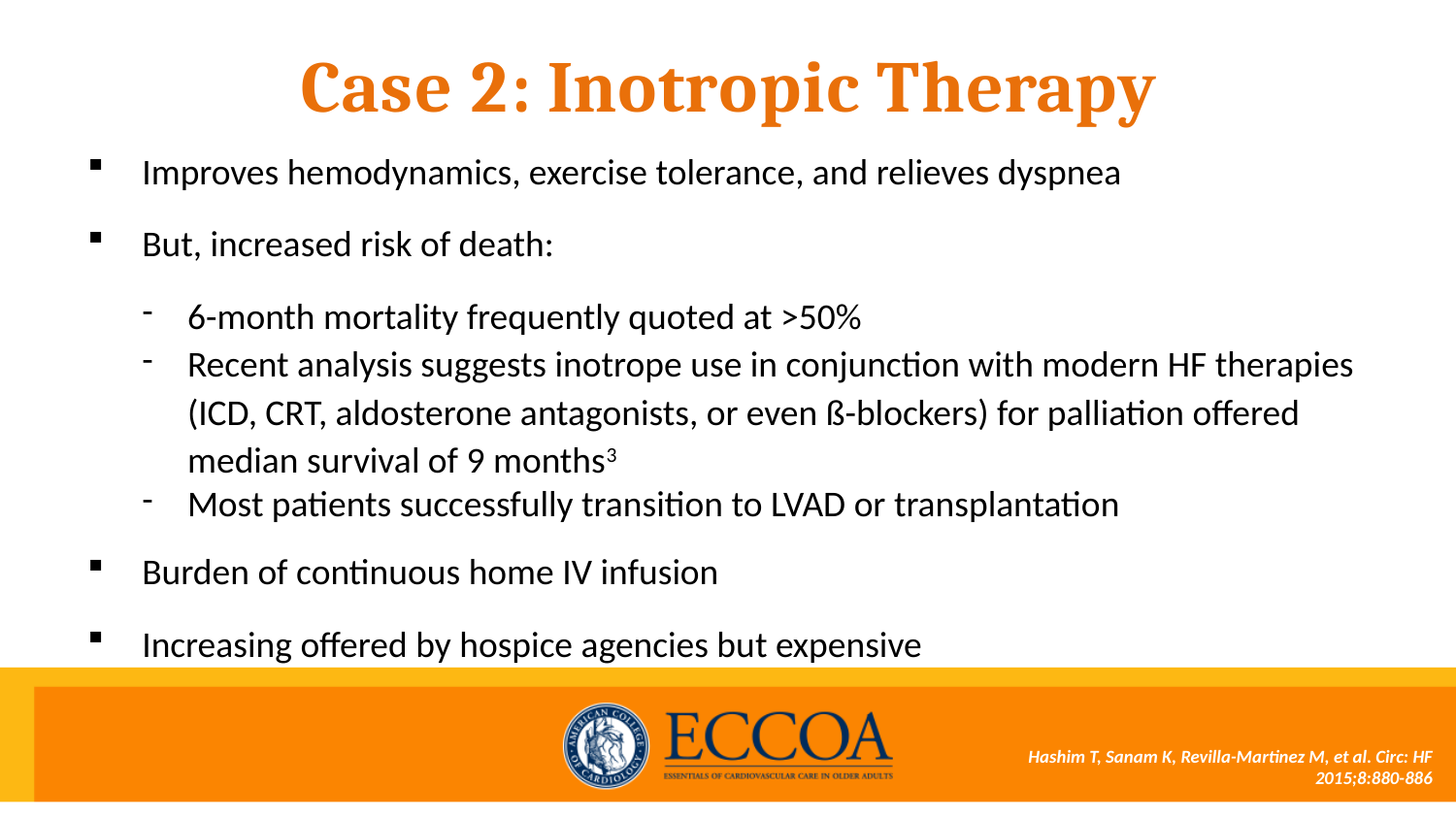

# Case 2: Inotropic Therapy
Improves hemodynamics, exercise tolerance, and relieves dyspnea
But, increased risk of death:
6-month mortality frequently quoted at >50%
Recent analysis suggests inotrope use in conjunction with modern HF therapies (ICD, CRT, aldosterone antagonists, or even ß-blockers) for palliation offered median survival of 9 months3
Most patients successfully transition to LVAD or transplantation
Burden of continuous home IV infusion
Increasing offered by hospice agencies but expensive
Hashim T, Sanam K, Revilla-Martinez M, et al. Circ: HF 2015;8:880-886